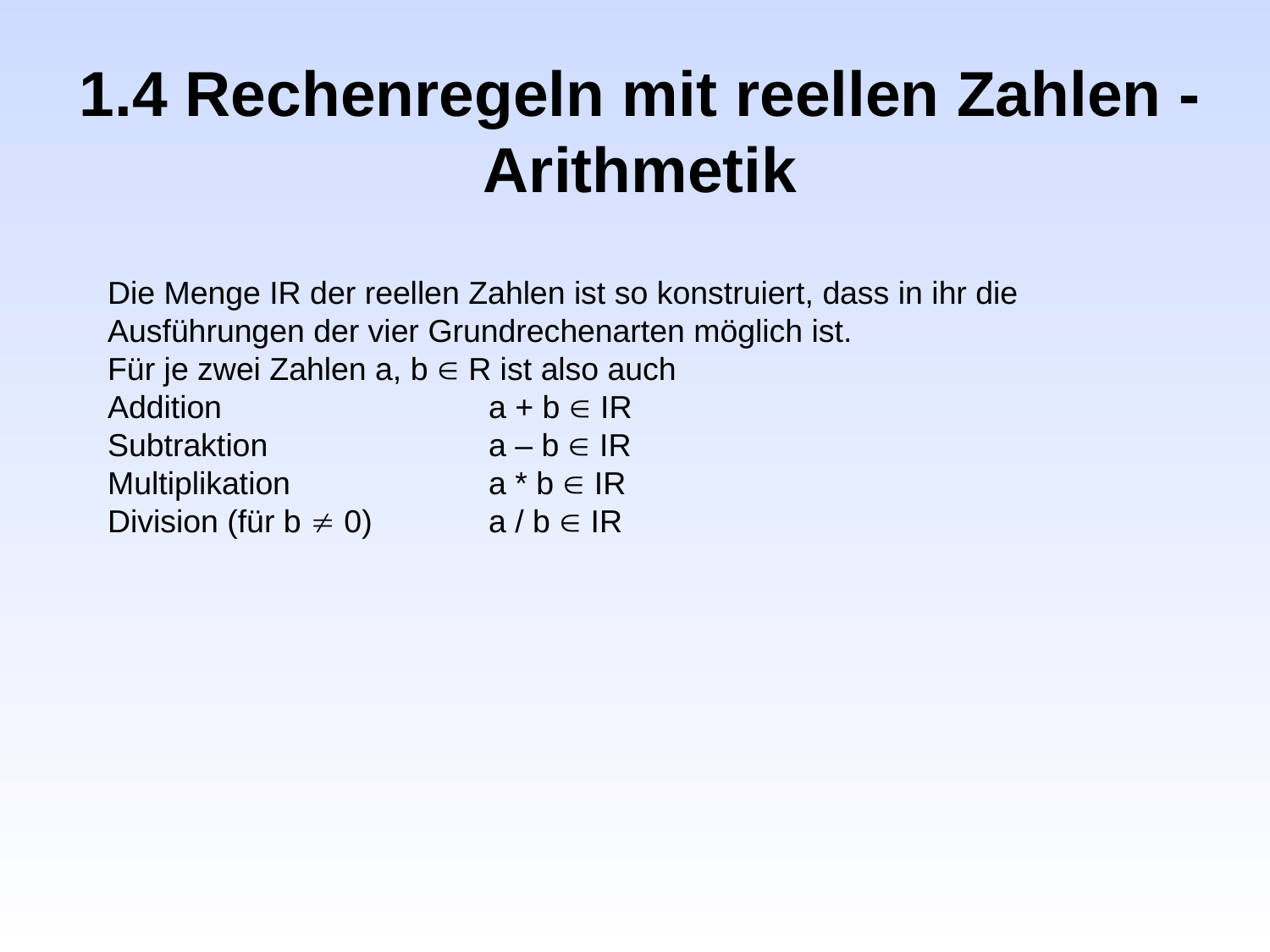

1.4 Rechenregeln mit reellen Zahlen -Arithmetik

Die Menge IR der reellen Zahlen ist so konstruiert, dass in ihr die Ausführungen der vier Grundrechenarten möglich ist.
Für je zwei Zahlen a, b ∈ R ist also auch
Addition			a + b ∈ IR
Subtraktion		a – b ∈ IR
Multiplikation		a * b ∈ IR
Division (für b ≠ 0)	a / b ∈ IR